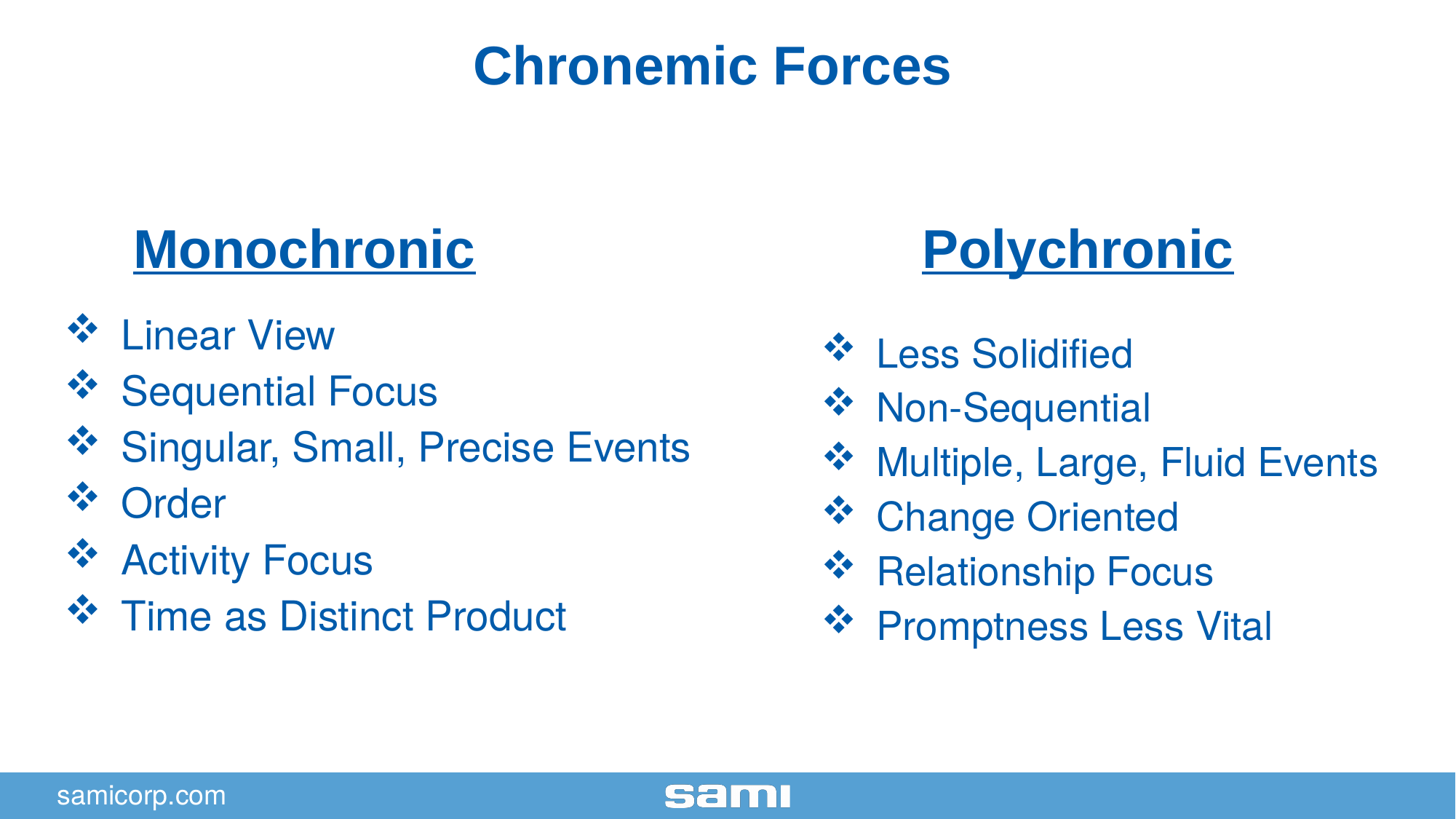

Chronemic Forces
Monochronic
Polychronic
Less Solidified
Non-Sequential
Multiple, Large, Fluid Events
Change Oriented
Relationship Focus
Promptness Less Vital
Linear View
Sequential Focus
Singular, Small, Precise Events
Order
Activity Focus
Time as Distinct Product